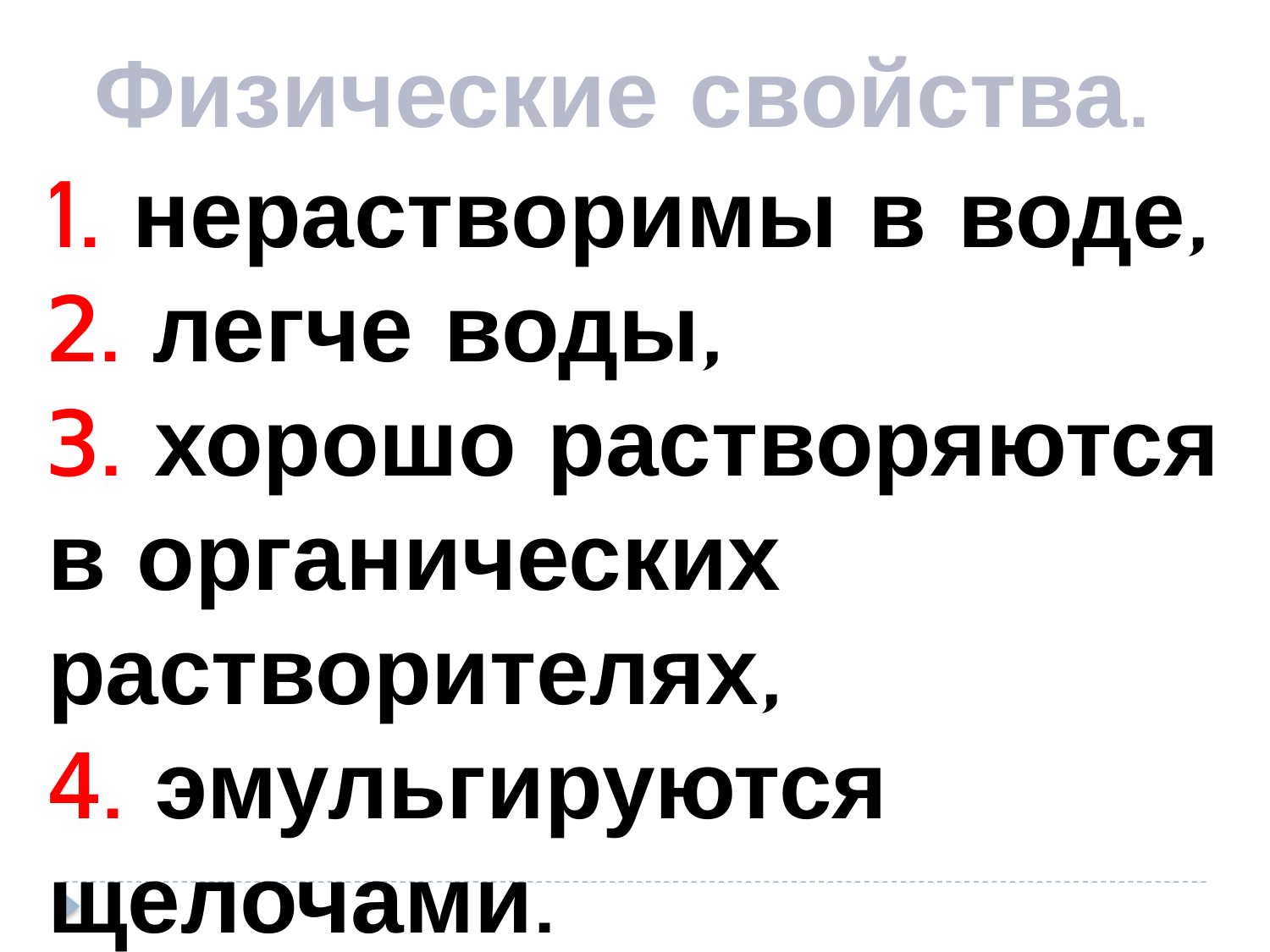

Физические свойства.
1. нерастворимы в воде,
2. легче воды,
3. хорошо растворяются в органических растворителях,
4. эмульгируются щелочами.